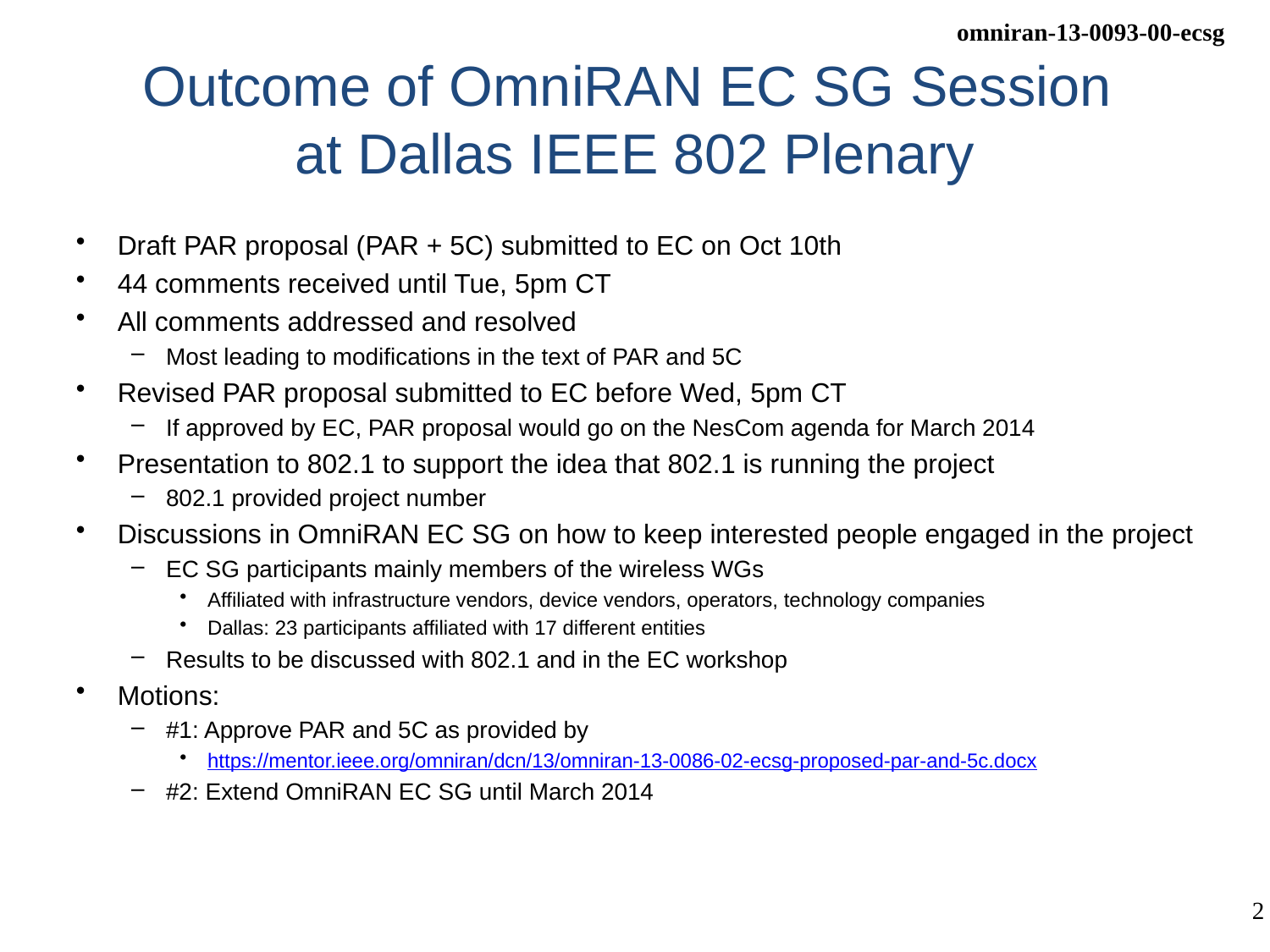

# Outcome of OmniRAN EC SG Session at Dallas IEEE 802 Plenary
Draft PAR proposal (PAR + 5C) submitted to EC on Oct 10th
44 comments received until Tue, 5pm CT
All comments addressed and resolved
Most leading to modifications in the text of PAR and 5C
Revised PAR proposal submitted to EC before Wed, 5pm CT
If approved by EC, PAR proposal would go on the NesCom agenda for March 2014
Presentation to 802.1 to support the idea that 802.1 is running the project
802.1 provided project number
Discussions in OmniRAN EC SG on how to keep interested people engaged in the project
EC SG participants mainly members of the wireless WGs
Affiliated with infrastructure vendors, device vendors, operators, technology companies
Dallas: 23 participants affiliated with 17 different entities
Results to be discussed with 802.1 and in the EC workshop
Motions:
#1: Approve PAR and 5C as provided by
https://mentor.ieee.org/omniran/dcn/13/omniran-13-0086-02-ecsg-proposed-par-and-5c.docx
#2: Extend OmniRAN EC SG until March 2014